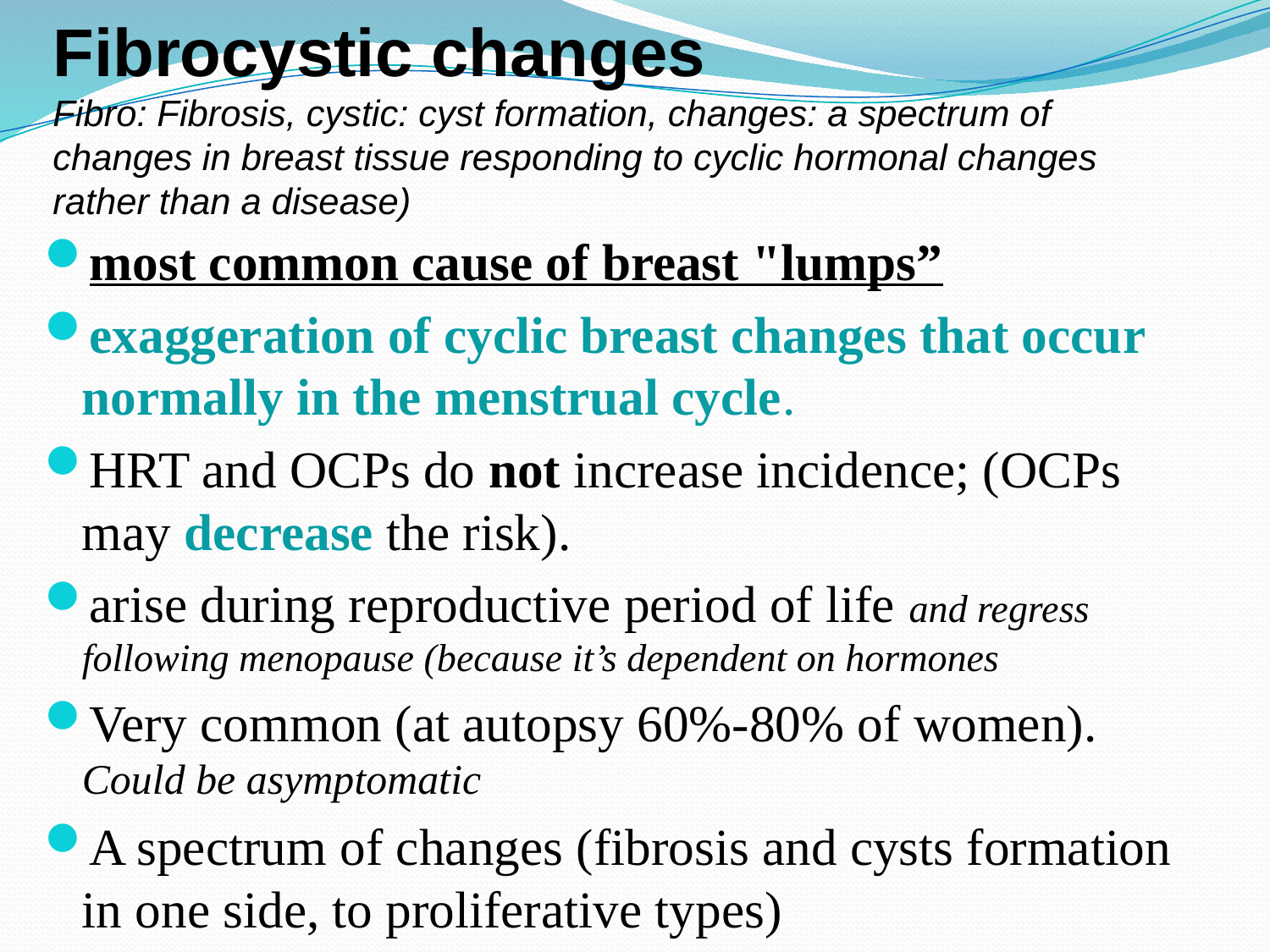

# Fibrocystic changes Fibro: Fibrosis, cystic: cyst formation, changes: a spectrum of changes in breast tissue responding to cyclic hormonal changes rather than a disease)
most common cause of breast "lumps”
exaggeration of cyclic breast changes that occur normally in the menstrual cycle.
HRT and OCPs do not increase incidence; (OCPs may decrease the risk).
arise during reproductive period of life and regress following menopause (because it’s dependent on hormones
Very common (at autopsy 60%-80% of women). Could be asymptomatic
A spectrum of changes (fibrosis and cysts formation in one side, to proliferative types)